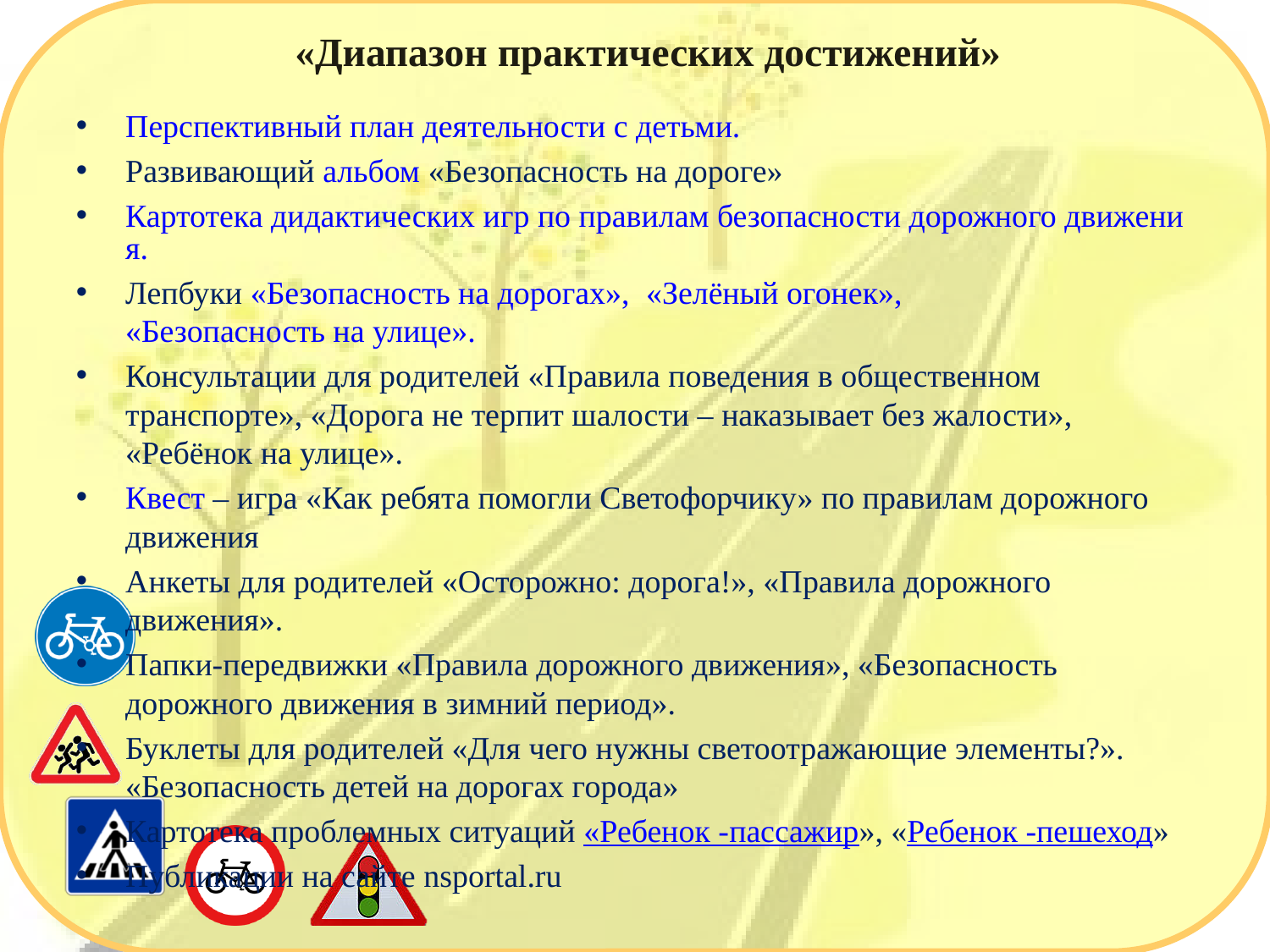

«Диапазон практических достижений»
Перспективный план деятельности с детьми.
Развивающий альбом «Безопасность на дороге»
Картотека дидактических игр по правилам безопасности дорожного движения.
Лепбуки «Безопасность на дорогах»,  «Зелёный огонек», «Безопасность на улице».
Консультации для родителей «Правила поведения в общественном транспорте», «Дорога не терпит шалости – наказывает без жалости», «Ребёнок на улице».
Квест – игра «Как ребята помогли Светофорчику» по правилам дорожного движения
Анкеты для родителей «Осторожно: дорога!», «Правила дорожного движения».
Папки-передвижки «Правила дорожного движения», «Безопасность дорожного движения в зимний период».
Буклеты для родителей «Для чего нужны светоотражающие элементы?». «Безопасность детей на дорогах города»
Картотека проблемных ситуаций «Ребенок -пассажир», «Ребенок -пешеход»
Публикации на сайте nsportal.ru